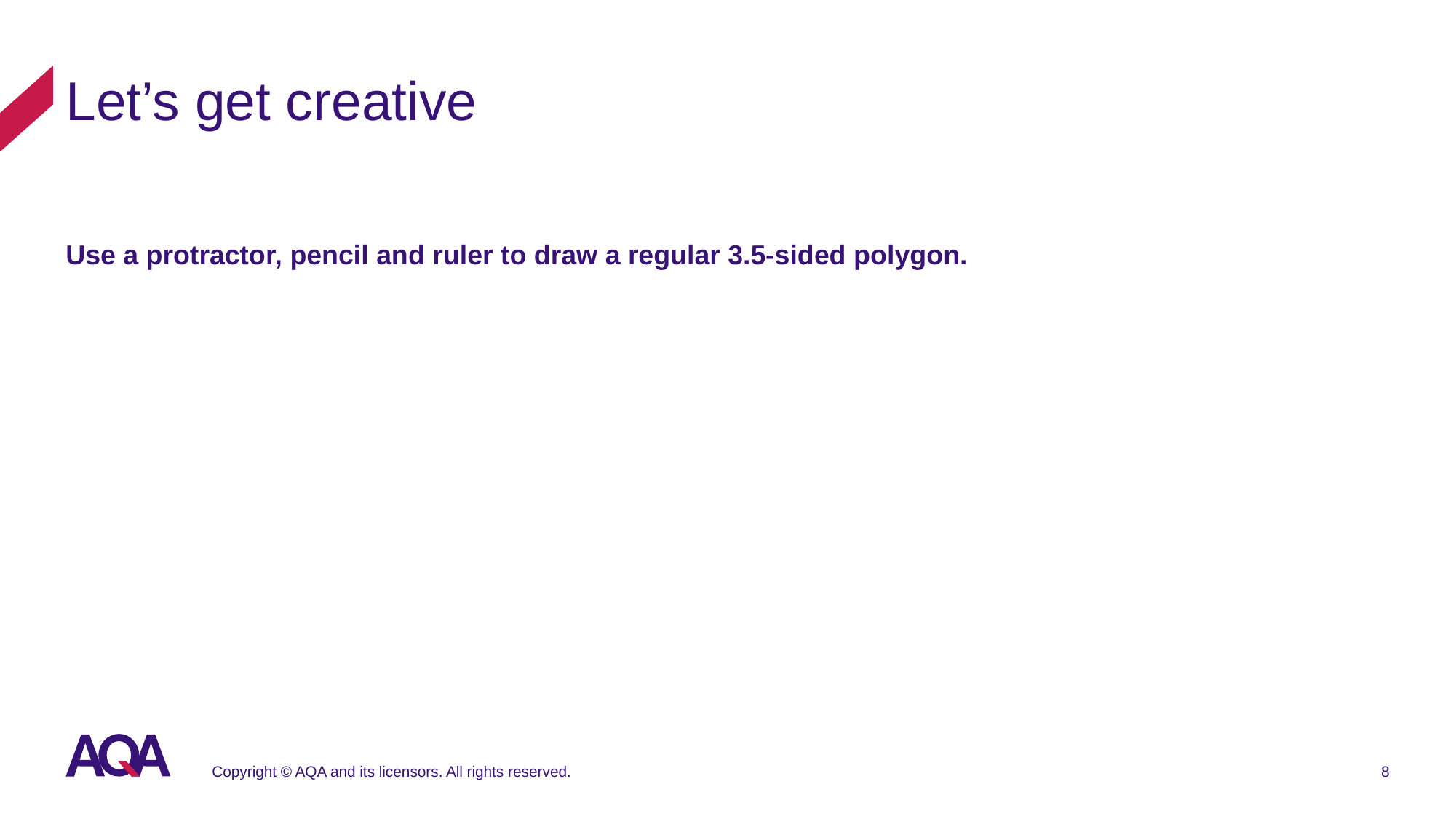

# Let’s get creative
Use a protractor, pencil and ruler to draw a regular 3.5-sided polygon.

Copyright © AQA and its licensors. All rights reserved.
8